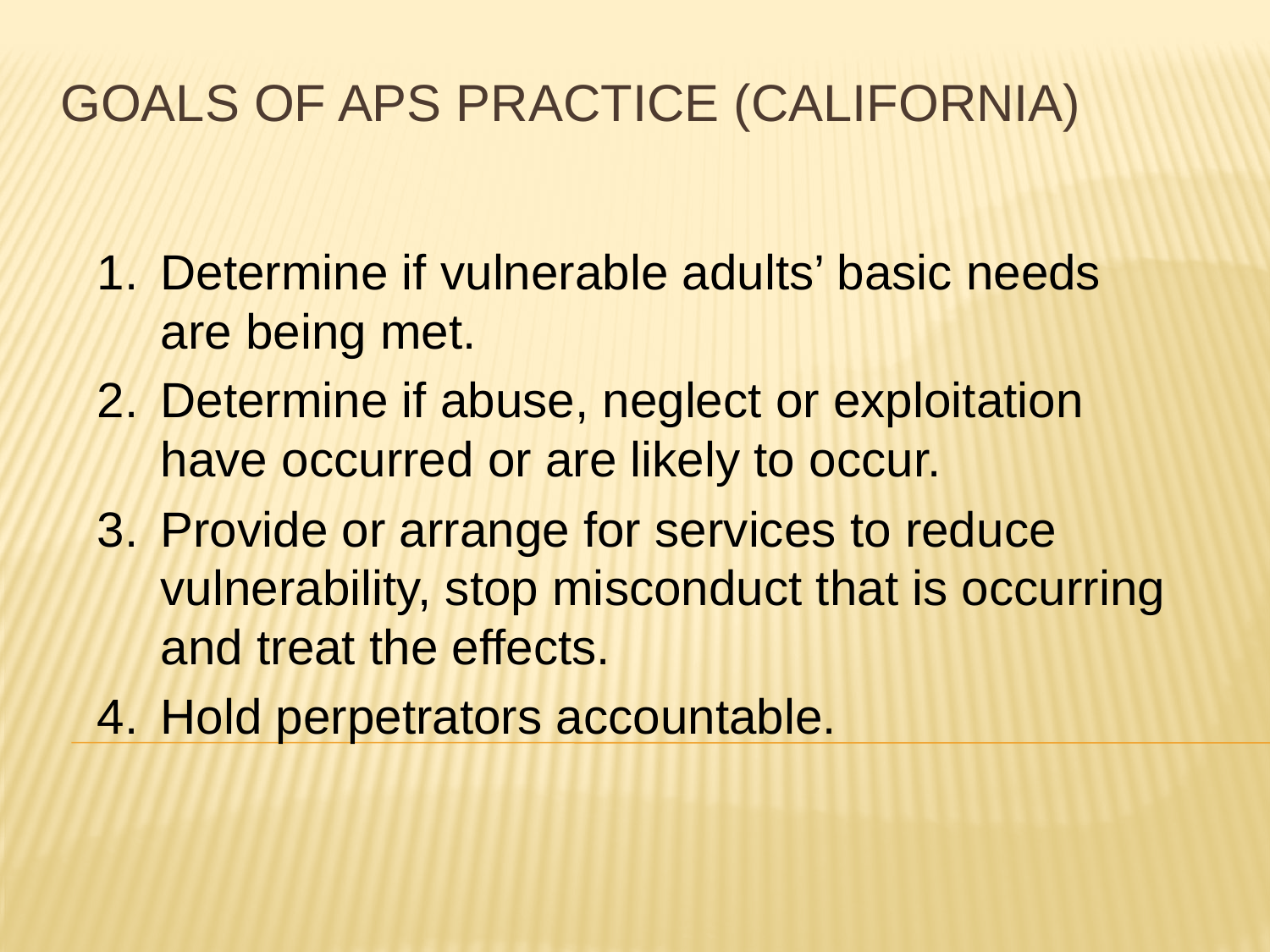

Goals of aps practice (California)

Determine if vulnerable adults’ basic needs are being met.
Determine if abuse, neglect or exploitation have occurred or are likely to occur.
Provide or arrange for services to reduce vulnerability, stop misconduct that is occurring and treat the effects.
Hold perpetrators accountable.